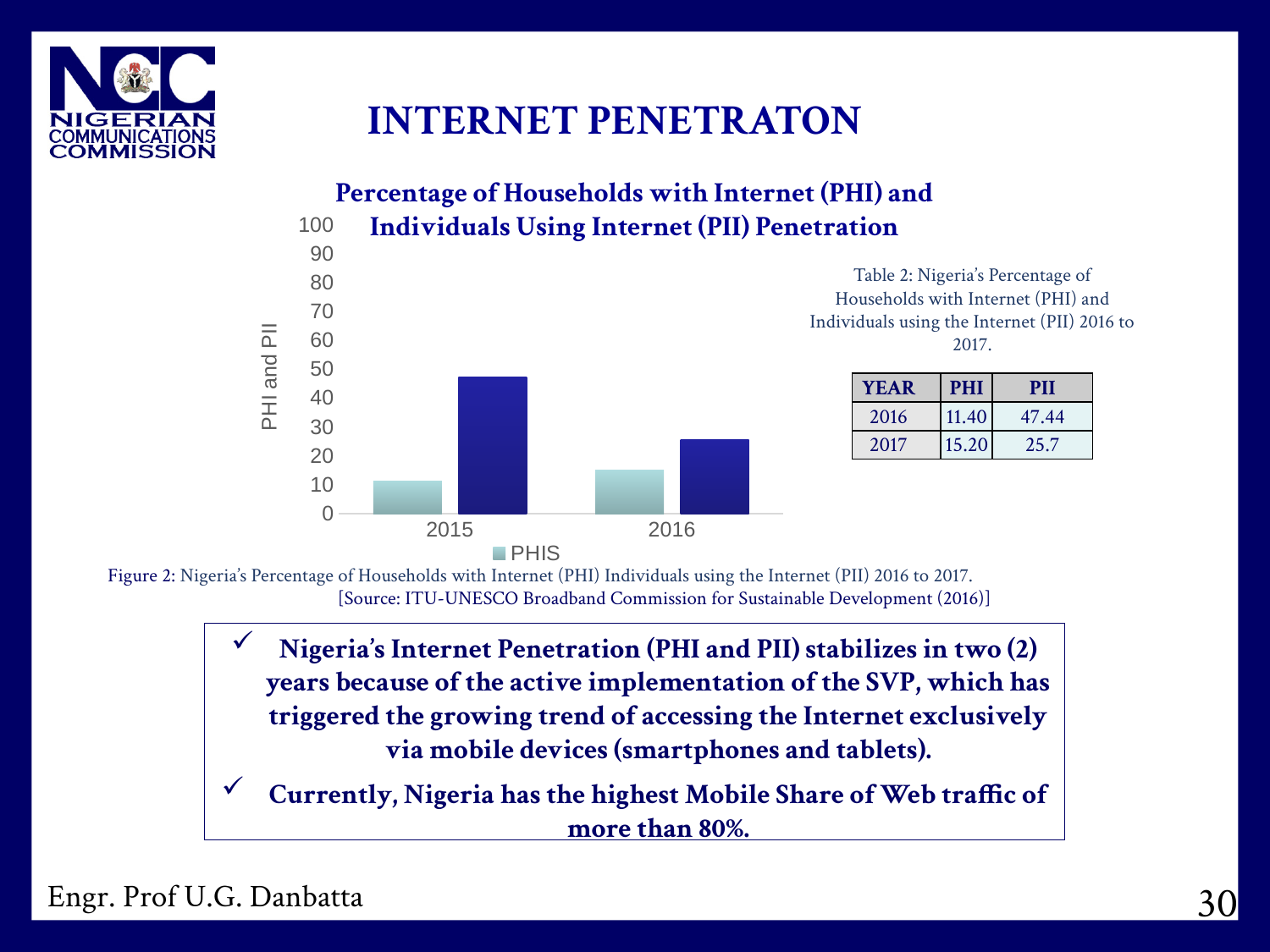

# INTERNET PENETRATON
Percentage of Households with Internet (PHI) and Individuals Using Internet (PII) Penetration

### Chart

| Category | PHIS | PII |
|---|---|---|
| 2015 | 11.4 | 47.44 |
| 2016 | 15.2 | 25.7 |
Table 2: Nigeria’s Percentage of Households with Internet (PHI) and Individuals using the Internet (PII) 2016 to 2017.
| YEAR | PHI | PII |
| --- | --- | --- |
| 2016 | 11.40 | 47.44 |
| 2017 | 15.20 | 25.7 |
Figure 2: Nigeria’s Percentage of Households with Internet (PHI) Individuals using the Internet (PII) 2016 to 2017.
[Source: ITU-UNESCO Broadband Commission for Sustainable Development (2016)]
Nigeria’s Internet Penetration (PHI and PII) stabilizes in two (2) years because of the active implementation of the SVP, which has triggered the growing trend of accessing the Internet exclusively via mobile devices (smartphones and tablets).
Currently, Nigeria has the highest Mobile Share of Web traffic of more than 80%.
Engr. Prof U.G. Danbatta
30